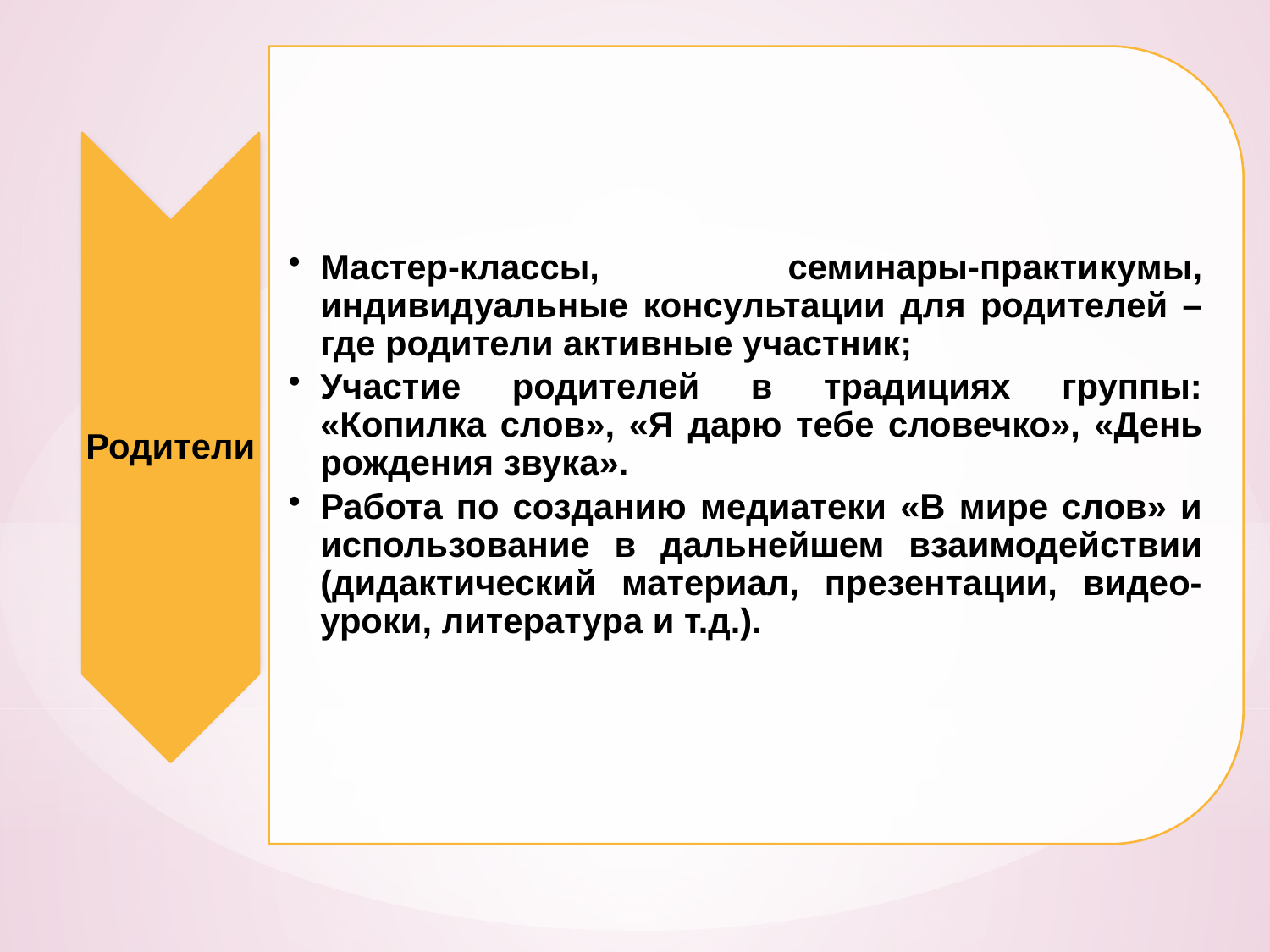

Родители
Мастер-классы, семинары-практикумы, индивидуальные консультации для родителей – где родители активные участник;
Участие родителей в традициях группы: «Копилка слов», «Я дарю тебе словечко», «День рождения звука».
Работа по созданию медиатеки «В мире слов» и использование в дальнейшем взаимодействии (дидактический материал, презентации, видео-уроки, литература и т.д.).